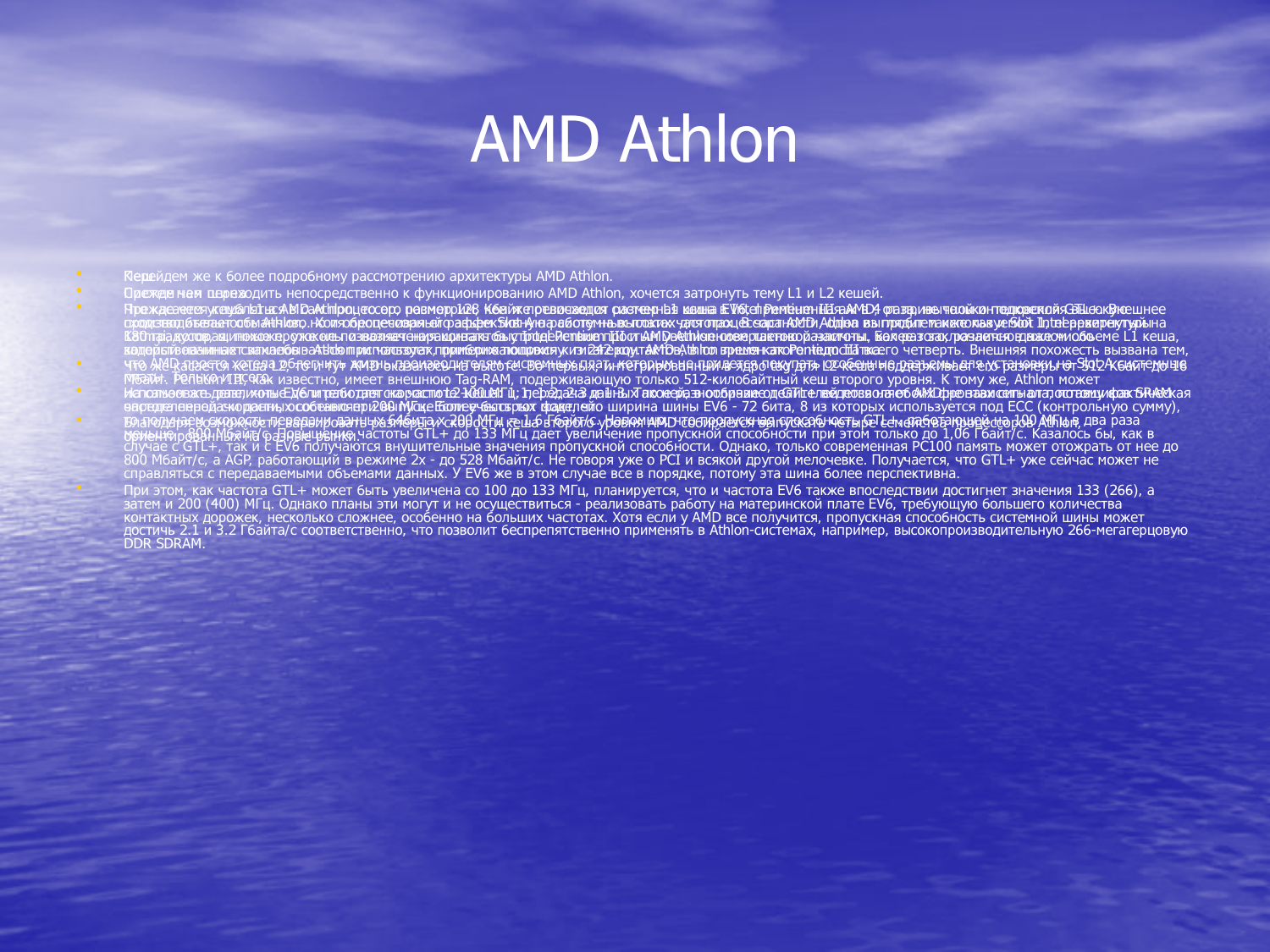

# AMD Athlon
Перейдем же к более подробному рассмотрению архитектуры AMD Athlon.
Системная шина
Прежде чем углубляться в сам процессор, посмотрим, чем же отличается системная шина EV6, примененная AMD, от привычной интеловской GTL+. Внешнее сходство бывает обманчиво. Хотя процессорный разъем Slot A на системных платах для процессора AMD Athlon выглядит также как и Slot 1, перевернутый на 180 градусов, шинные протоколы и назначения контактов у Intel Pentium III и AMD Athlon совершенно различны. Более того, различно даже число задействованных сигналов - Athlon использует примерно половину из 242 контактов, в то время как Pentium III всего четверть. Внешняя похожесть вызвана тем, что AMD просто хотела облегчить жизнь производителям системных плат, которым не придется покупать особенные разъемы для установки на Slot A системные платы. Только и всего.
На самом же деле, хоть EV6 и работает на частоте 100 МГц, передача данных по ней, в отличие от GTL+ ведется на обоих фронтах сигнала, потому фактическая частота передачи данных составляет 200 МГц. Если учесть тот факт, что ширина шины EV6 - 72 бита, 8 из которых используется под ECC (контрольную сумму), то получаем скорость передачи данных 64бита х 200 МГц = 1,6 Гбайт/с. Напомню, что пропускная способность GTL+, работающей на 100 МГц в два раза меньше - 800 Мбайт/с. Повышение частоты GTL+ до 133 МГц дает увеличение пропускной способности при этом только до 1,06 Гбайт/с. Казалось бы, как в случае с GTL+, так и с EV6 получаются внушительные значения пропускной способности. Однако, только современная PC100 память может отожрать от нее до 800 Мбайт/с, а AGP, работающий в режиме 2x - до 528 Мбайт/с. Не говоря уже о PCI и всякой другой мелочевке. Получается, что GTL+ уже сейчас может не справляться с передаваемыми объемами данных. У EV6 же в этом случае все в порядке, потому эта шина более перспективна.
При этом, как частота GTL+ может быть увеличена со 100 до 133 МГц, планируется, что и частота EV6 также впоследствии достигнет значения 133 (266), а затем и 200 (400) МГц. Однако планы эти могут и не осуществиться - реализовать работу на материнской плате EV6, требующую большего количества контактных дорожек, несколько сложнее, особенно на больших частотах. Хотя если у AMD все получится, пропускная способность системной шины может достичь 2.1 и 3.2 Гбайта/с соответственно, что позволит беспрепятственно применять в Athlon-системах, например, высокопроизводительную 266-мегагерцовую DDR SDRAM.
Кеш
Прежде чем переходить непосредственно к функционированию AMD Athlon, хочется затронуть тему L1 и L2 кешей.
Что касается кеша L1 в AMD Athlon, то его размер 128 Кбайт превосходит размер L1 кеша в Intel Pentium III аж в 4 раза, не только подкрепляя высокую производительность Athlon, но и обеспечивая его эффективную работу на высоких частотах. В частности, одна из проблем используемой Intel архитектуры Katmai, которая, похоже, уже не позволяет наращивать быстродействие простым увеличением тактовой частоты, как раз заключается в малом объеме L1 кеша, который начинает захлебываться при частотах, приближающихся к гигагерцу. AMD Athlon лишен этого недостатка.
Что же касается кеша L2, то и тут AMD оказалось на высоте. Во-первых, интегрированный в ядро tag для L2-кеша поддерживает его размеры от 512 Кбайт до 16 Мбайт. Pentium III, как известно, имеет внешнюю Tag-RAM, подерживающую только 512-килобайтный кеш второго уровня. К тому же, Athlon может использовать различные делители для скорости L2-кеша: 1:1, 1:2, 2:3 и 1:3. Такое разнообразие делителей позволяет AMD не зависеть от поставщиков SRAM определенной скорости, особенно при выпуске более быстрых моделей.
Благодаря возможности варьировать размеры и скорости кеша второго уровня AMD собирается выпускать четыре семейства процессоров Athlon, ориентированных на разные рынки.